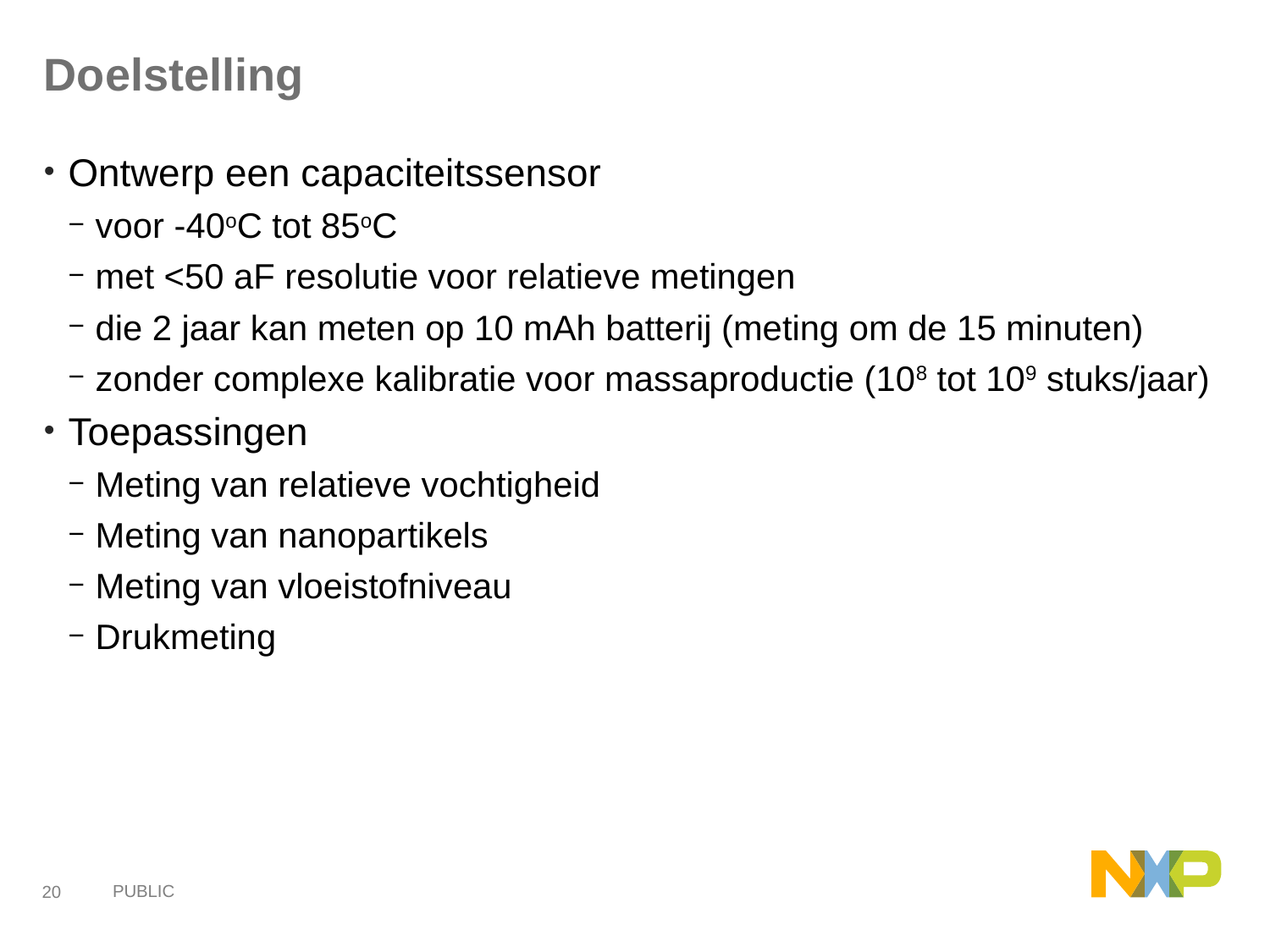

# Doelstelling
Ontwerp een capaciteitssensor
 voor -40oC tot 85oC
 met <50 aF resolutie voor relatieve metingen
 die 2 jaar kan meten op 10 mAh batterij (meting om de 15 minuten)
 zonder complexe kalibratie voor massaproductie (108 tot 109 stuks/jaar)
Toepassingen
 Meting van relatieve vochtigheid
 Meting van nanopartikels
 Meting van vloeistofniveau
 Drukmeting